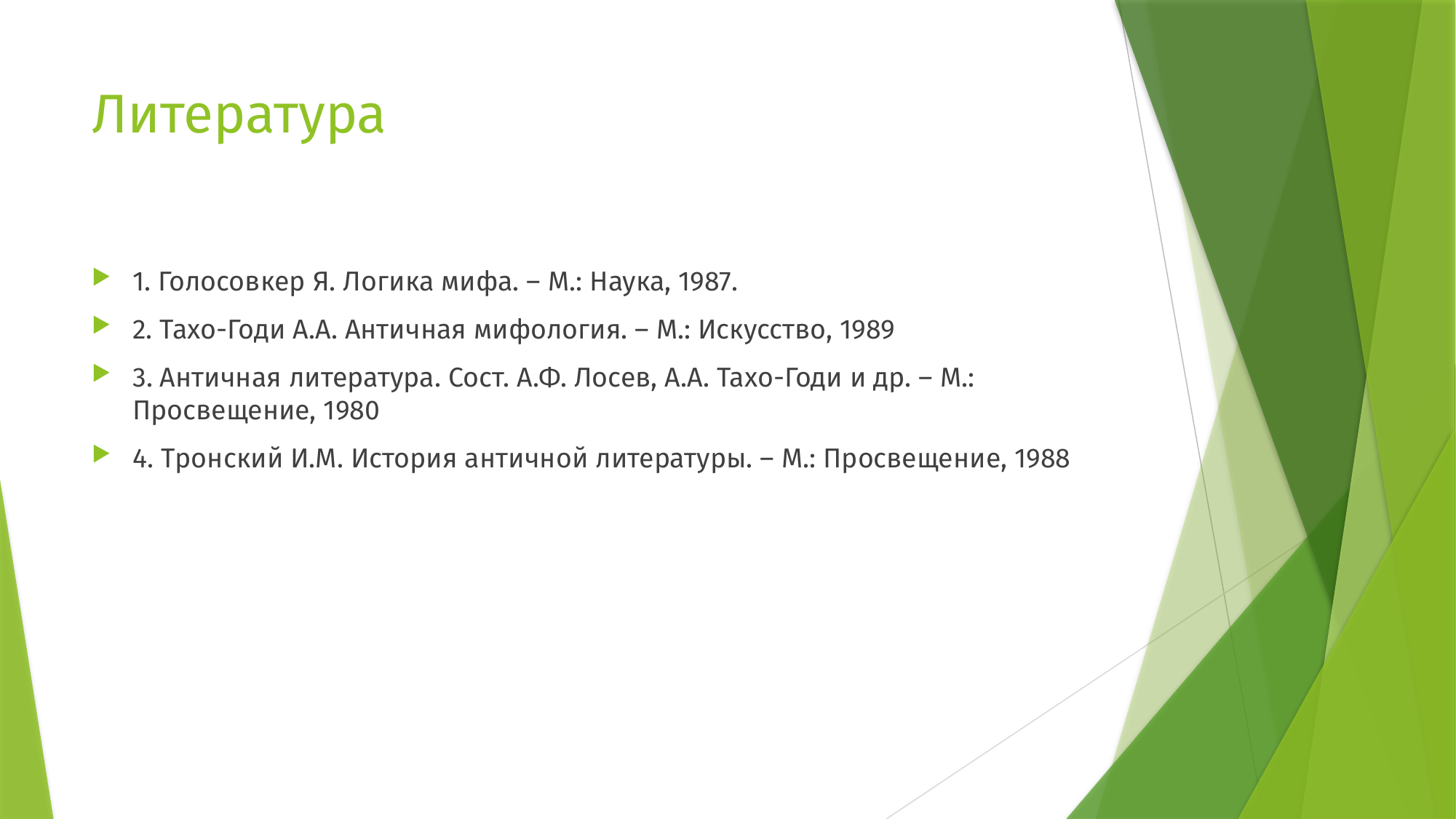

# Литература
1. Голосовкер Я. Логика мифа. – М.: Наука, 1987.
2. Тахо-Годи А.А. Античная мифология. – М.: Искусство, 1989
3. Античная литература. Сост. А.Ф. Лосев, А.А. Тахо-Годи и др. – М.: Просвещение, 1980
4. Тронский И.М. История античной литературы. – М.: Просвещение, 1988